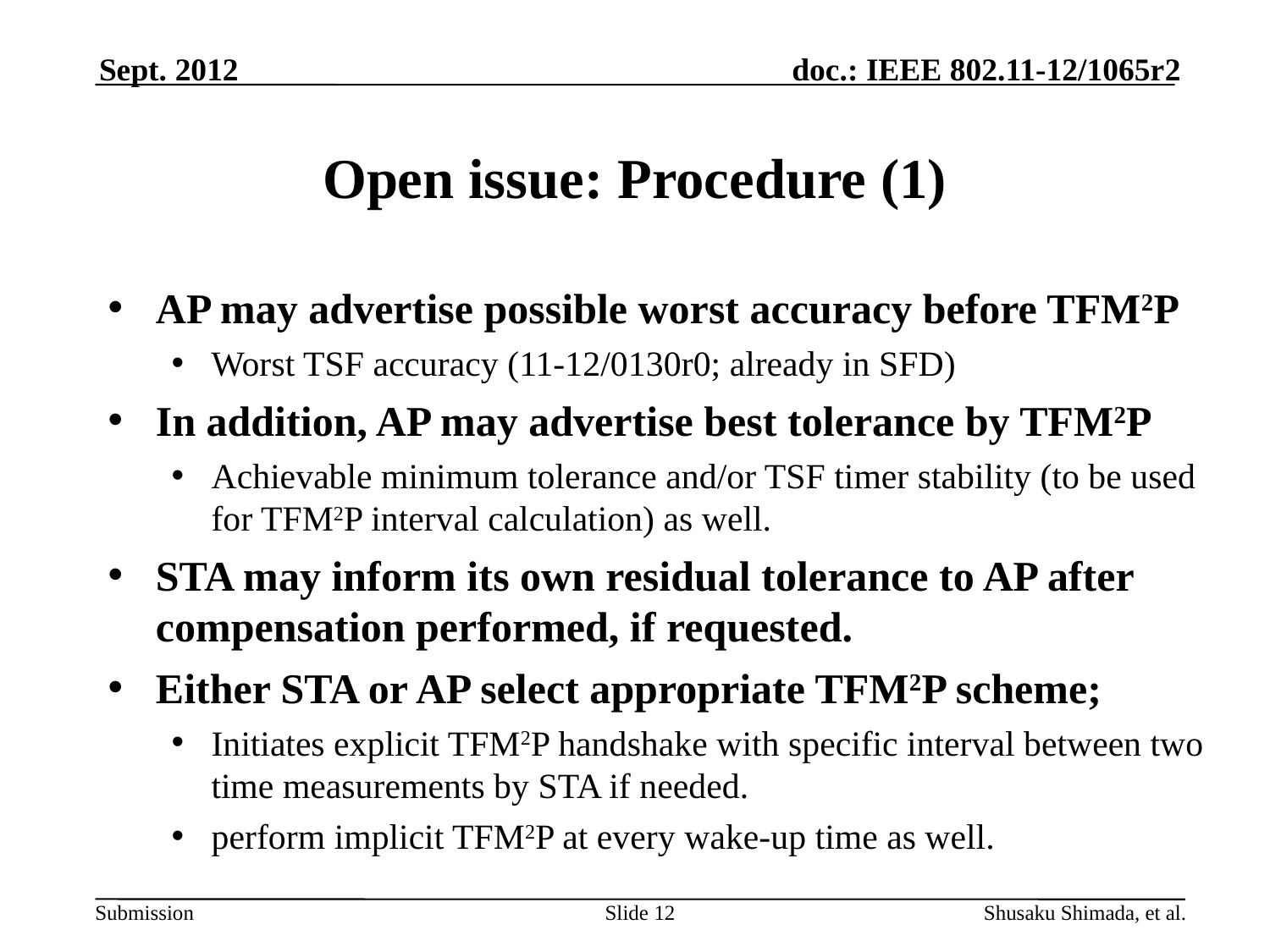

Sept. 2012
# Open issue: Procedure (1)
AP may advertise possible worst accuracy before TFM2P
Worst TSF accuracy (11-12/0130r0; already in SFD)
In addition, AP may advertise best tolerance by TFM2P
Achievable minimum tolerance and/or TSF timer stability (to be used for TFM2P interval calculation) as well.
STA may inform its own residual tolerance to AP after  compensation performed, if requested.
Either STA or AP select appropriate TFM2P scheme;
Initiates explicit TFM2P handshake with specific interval between two time measurements by STA if needed.
perform implicit TFM2P at every wake-up time as well.
Slide 12
Shusaku Shimada, et al.